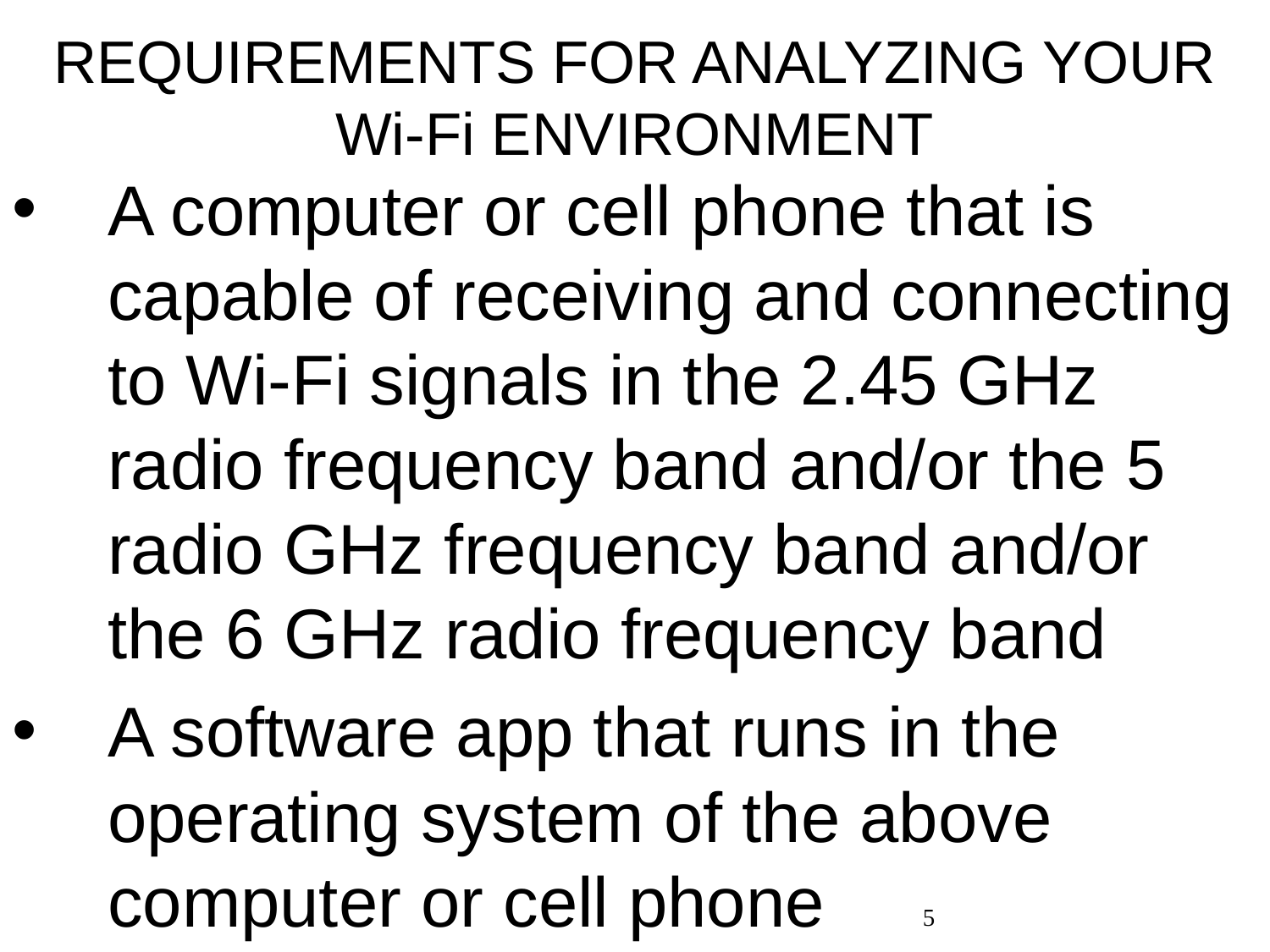

# REQUIREMENTS FOR ANALYZING YOUR Wi-Fi ENVIRONMENT
A computer or cell phone that is capable of receiving and connecting to Wi-Fi signals in the 2.45 GHz radio frequency band and/or the 5 radio GHz frequency band and/or the 6 GHz radio frequency band
A software app that runs in the operating system of the above computer or cell phone
5